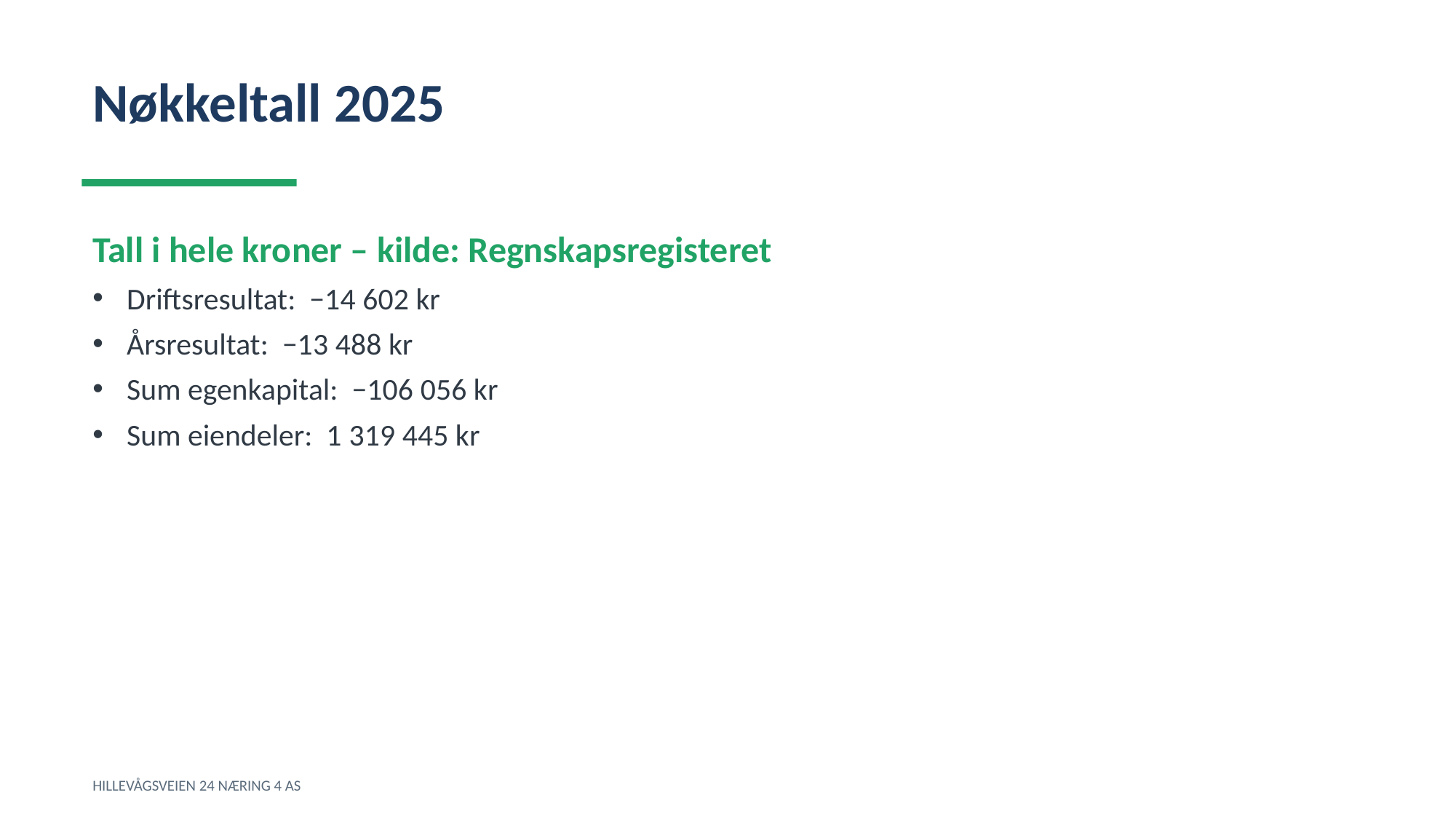

Nøkkeltall 2025

Tall i hele kroner – kilde: Regnskapsregisteret
Driftsresultat:  −14 602 kr
Årsresultat:  −13 488 kr
Sum egenkapital:  −106 056 kr
Sum eiendeler:  1 319 445 kr
HILLEVÅGSVEIEN 24 NÆRING 4 AS